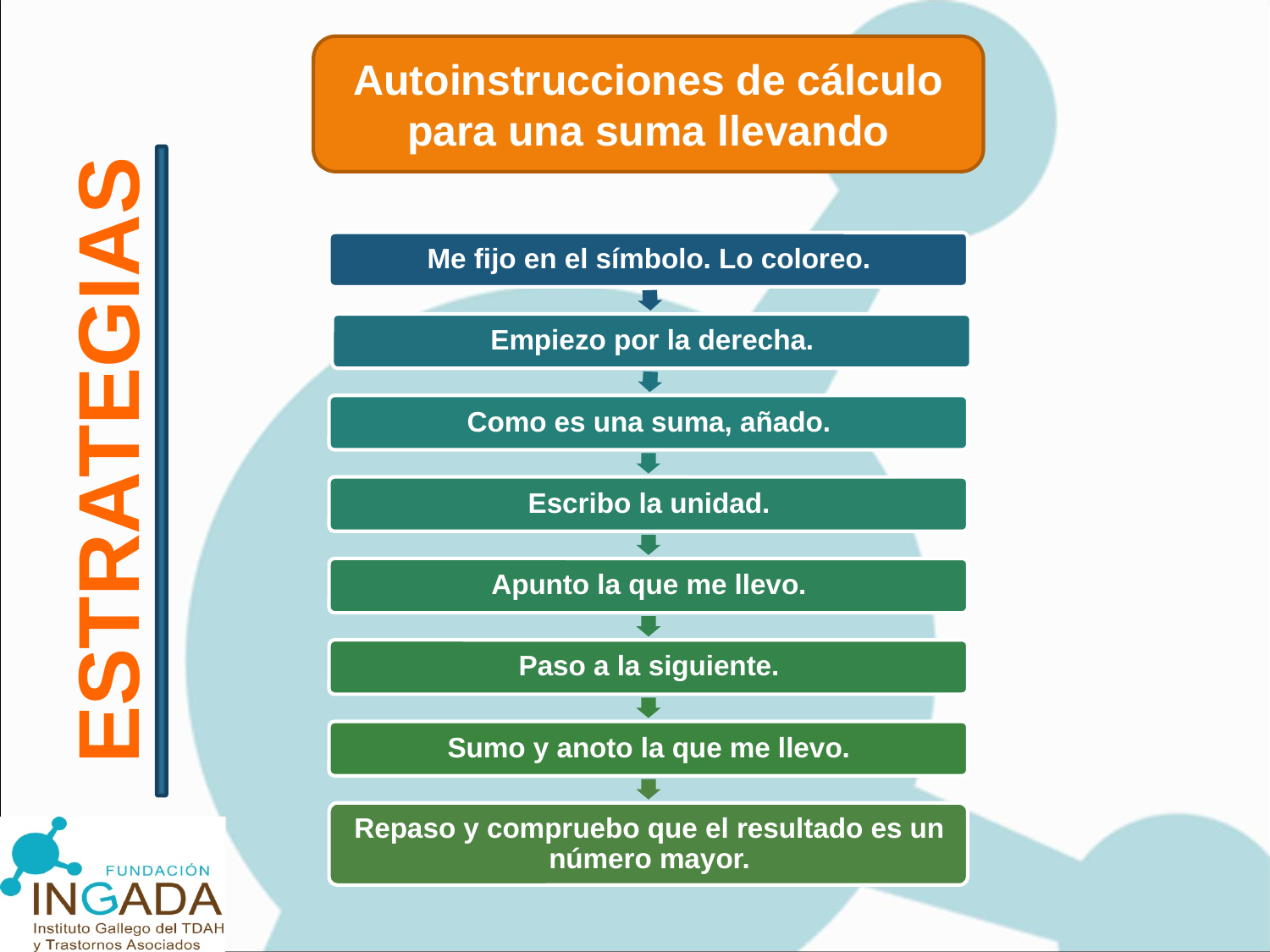

Autoinstrucciones de cálculo para una suma llevando
Me fijo en el símbolo. Lo coloreo.

Empiezo por la derecha.

Como es una suma, añado.

Escribo la unidad.

Apunto la que me llevo.

Paso a la siguiente.

Sumo y anoto la que me llevo.

Repaso y compruebo que el resultado es un número mayor.
ESTRATEGIAS